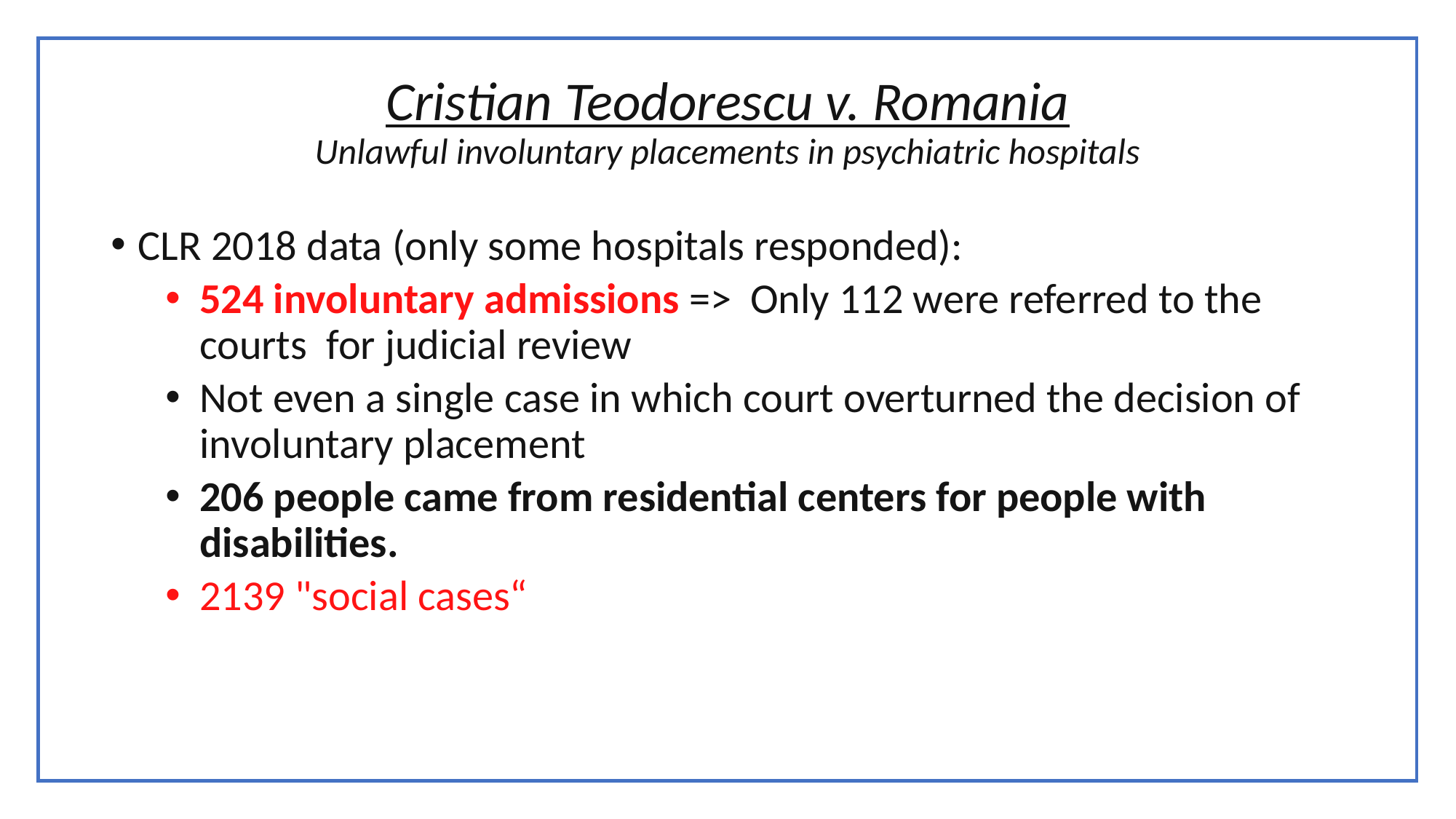

# Cristian Teodorescu v. Romania Unlawful involuntary placements in psychiatric hospitals

CLR 2018 data (only some hospitals responded):
524 involuntary admissions =>  Only 112 were referred to the courts  for judicial review
Not even a single case in which court overturned the decision of involuntary placement
206 people came from residential centers for people with disabilities.
2139 "social cases“